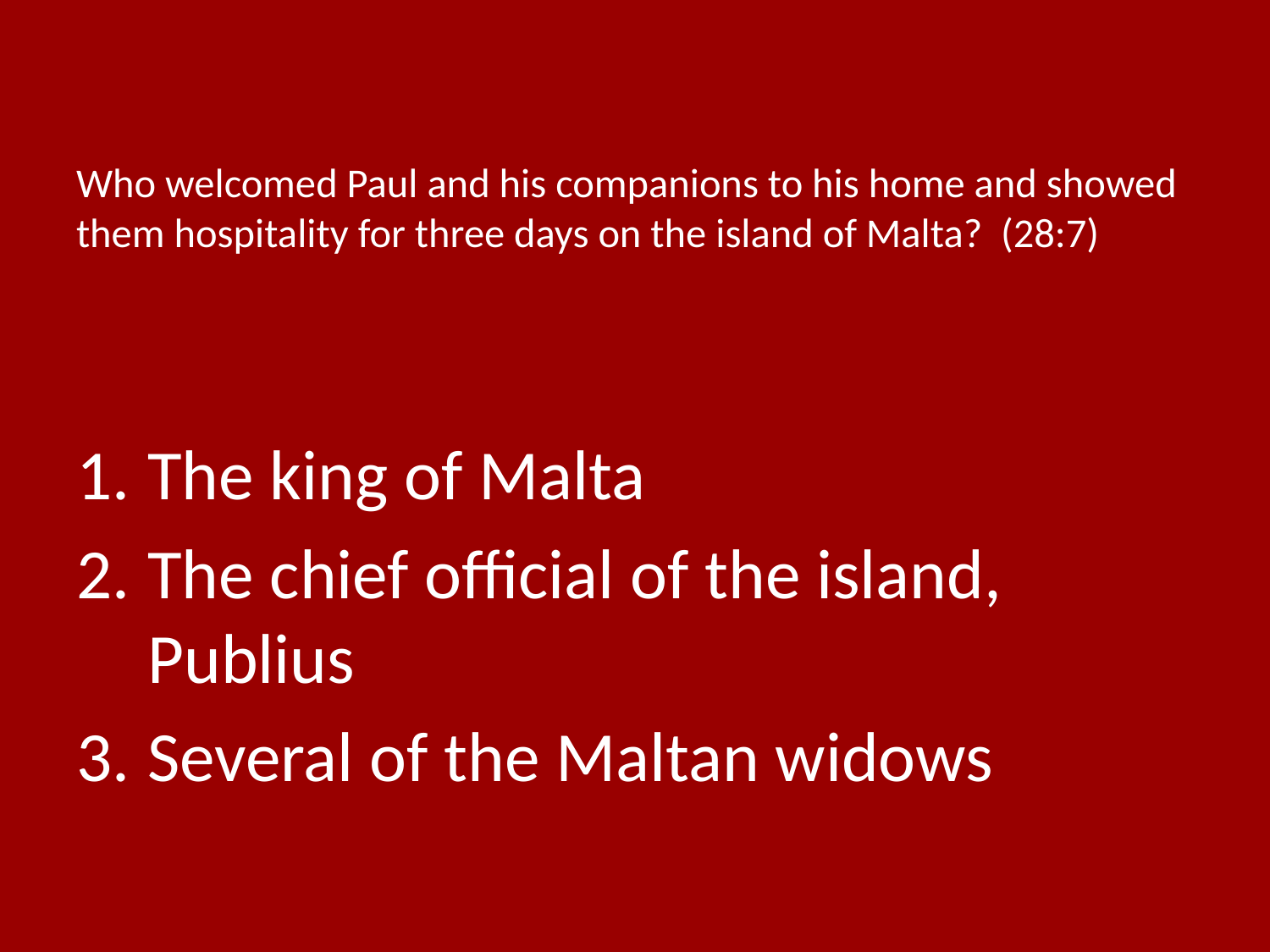

# Who welcomed Paul and his companions to his home and showed them hospitality for three days on the island of Malta?  (28:7)
The king of Malta
The chief official of the island, Publius
Several of the Maltan widows